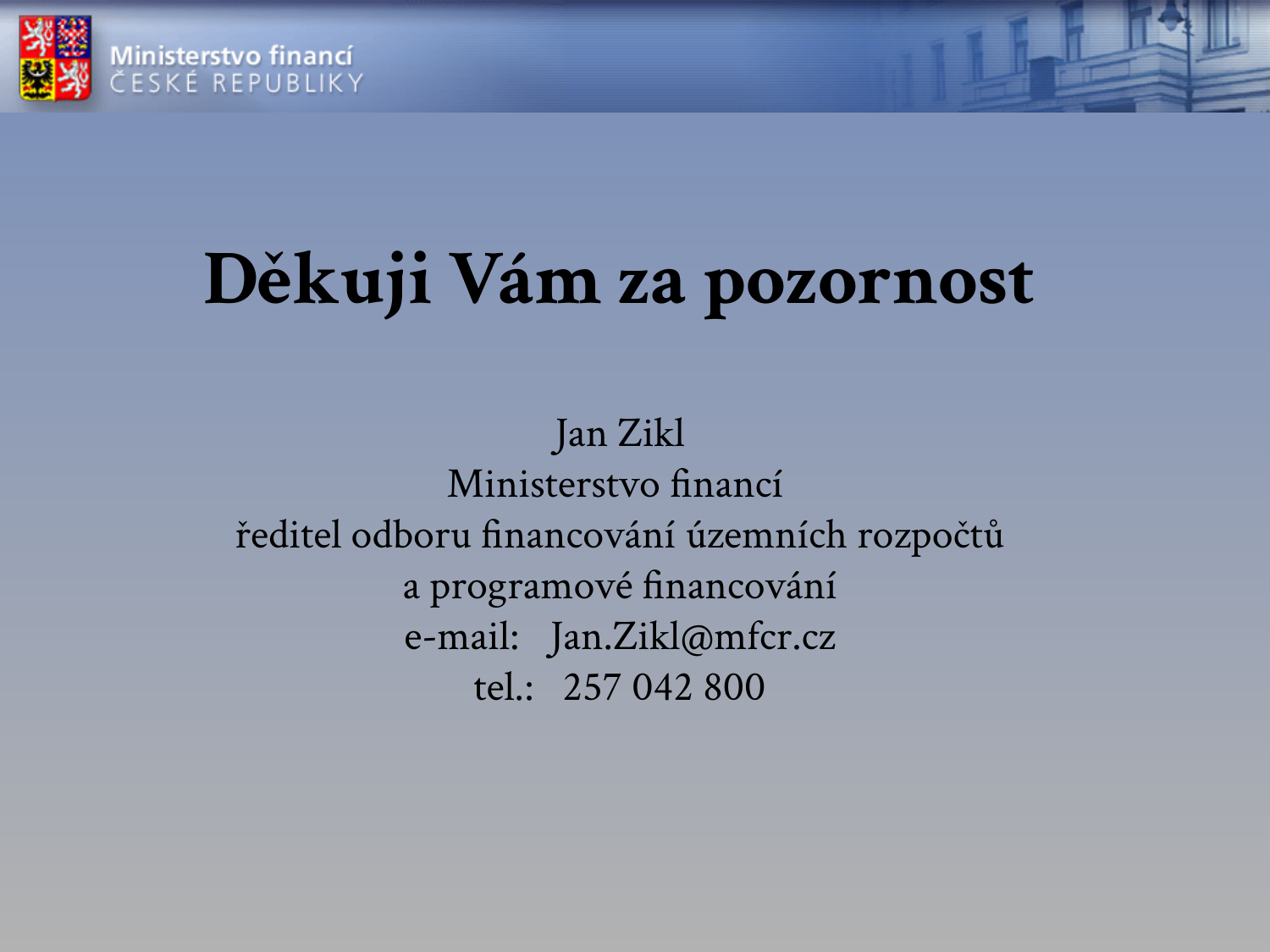

Děkuji Vám za pozornost
Jan Zikl
Ministerstvo financí
ředitel odboru financování územních rozpočtů
a programové financování
e-mail:	  Jan.Zikl@mfcr.cz
tel.:   257 042 800